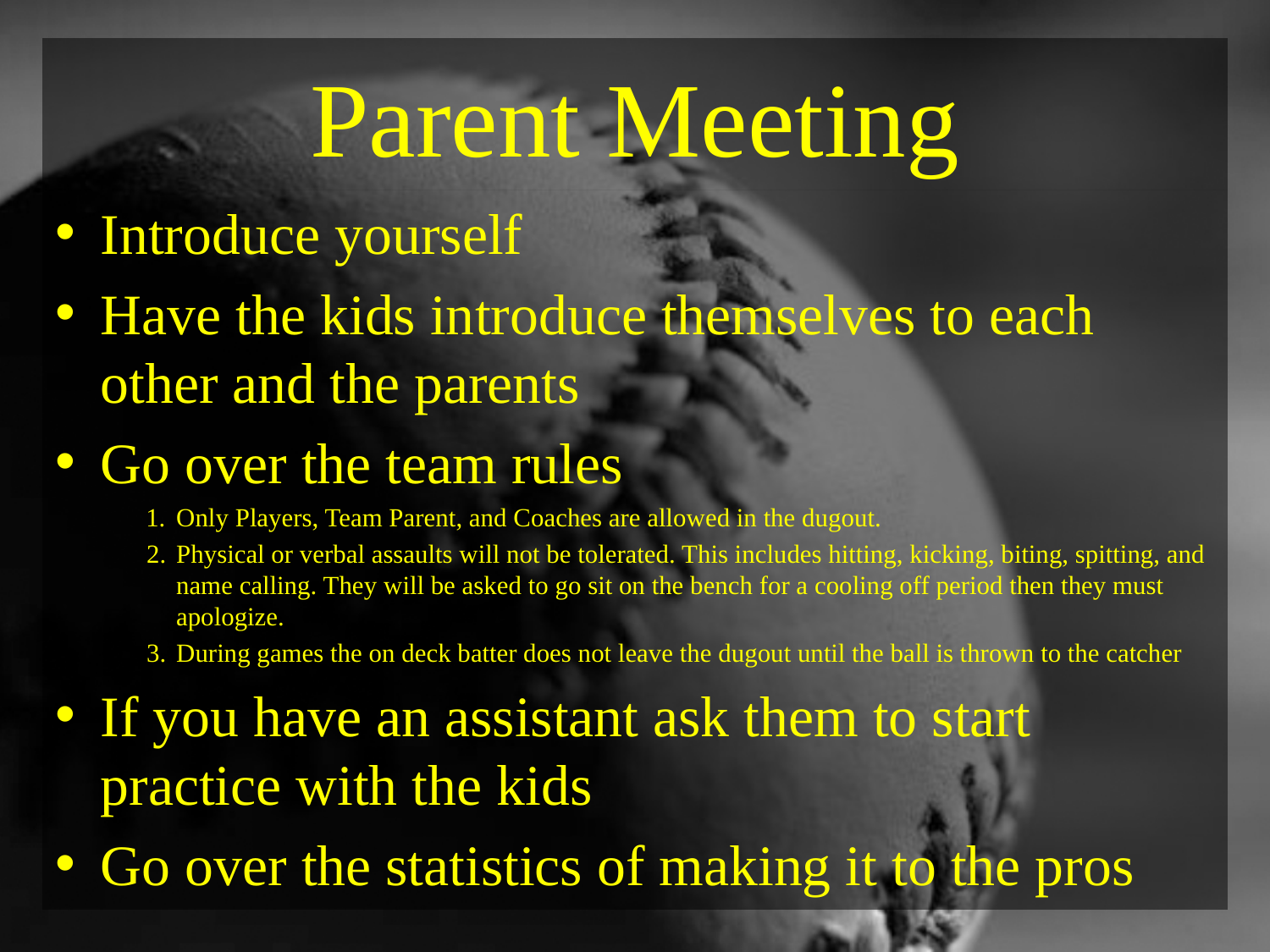

# Parent Meeting
Introduce yourself
Have the kids introduce themselves to each other and the parents
Go over the team rules
Only Players, Team Parent, and Coaches are allowed in the dugout.
Physical or verbal assaults will not be tolerated. This includes hitting, kicking, biting, spitting, and  name calling. They will be asked to go sit on the bench for a cooling off period then they must apologize.
During games the on deck batter does not leave the dugout until the ball is thrown to the catcher
If you have an assistant ask them to start practice with the kids
Go over the statistics of making it to the pros